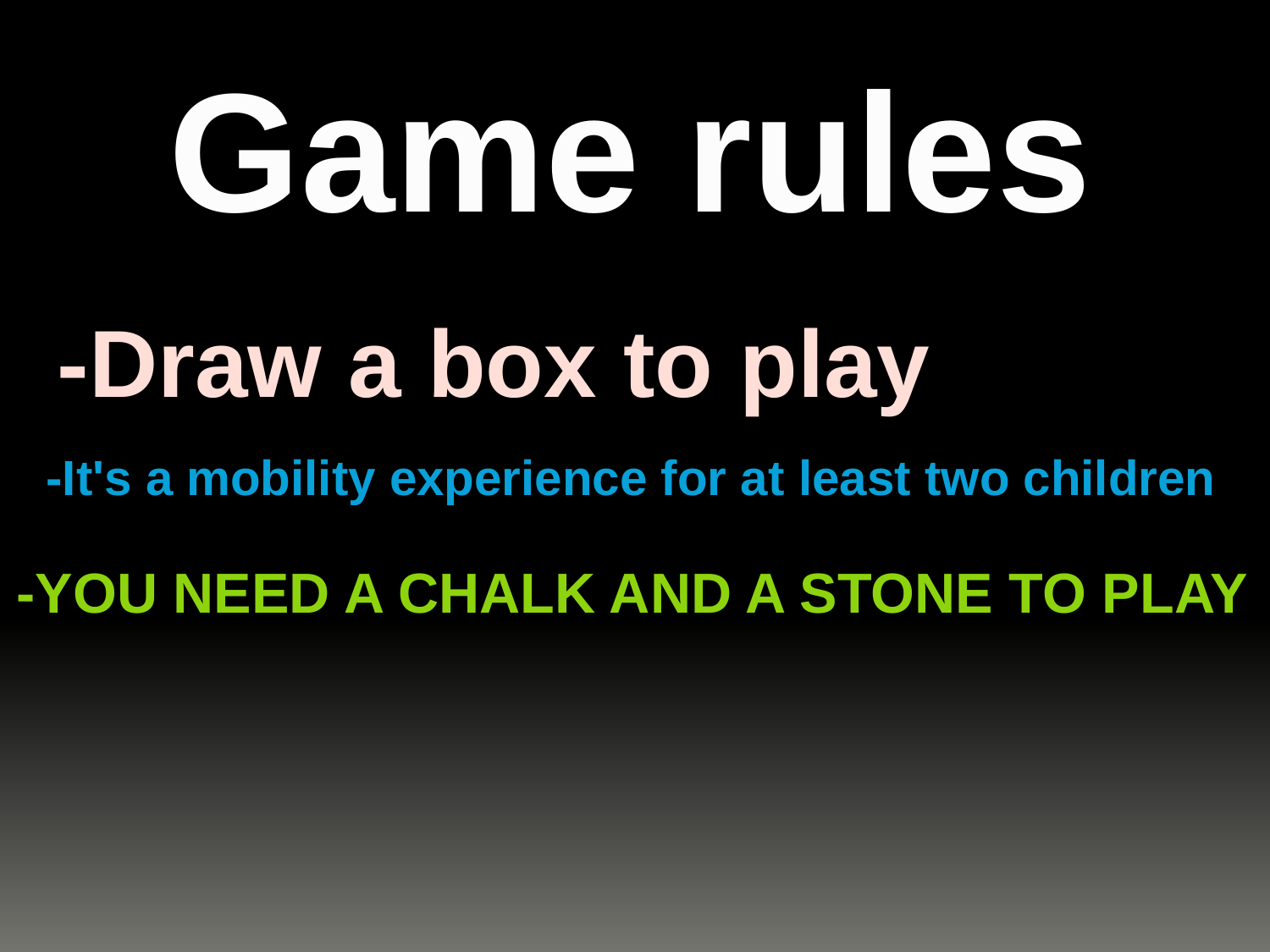

Game rules

-Draw a box to play

 -you need a chalk and a stone to play
   -It's a mobility experience for at least two children